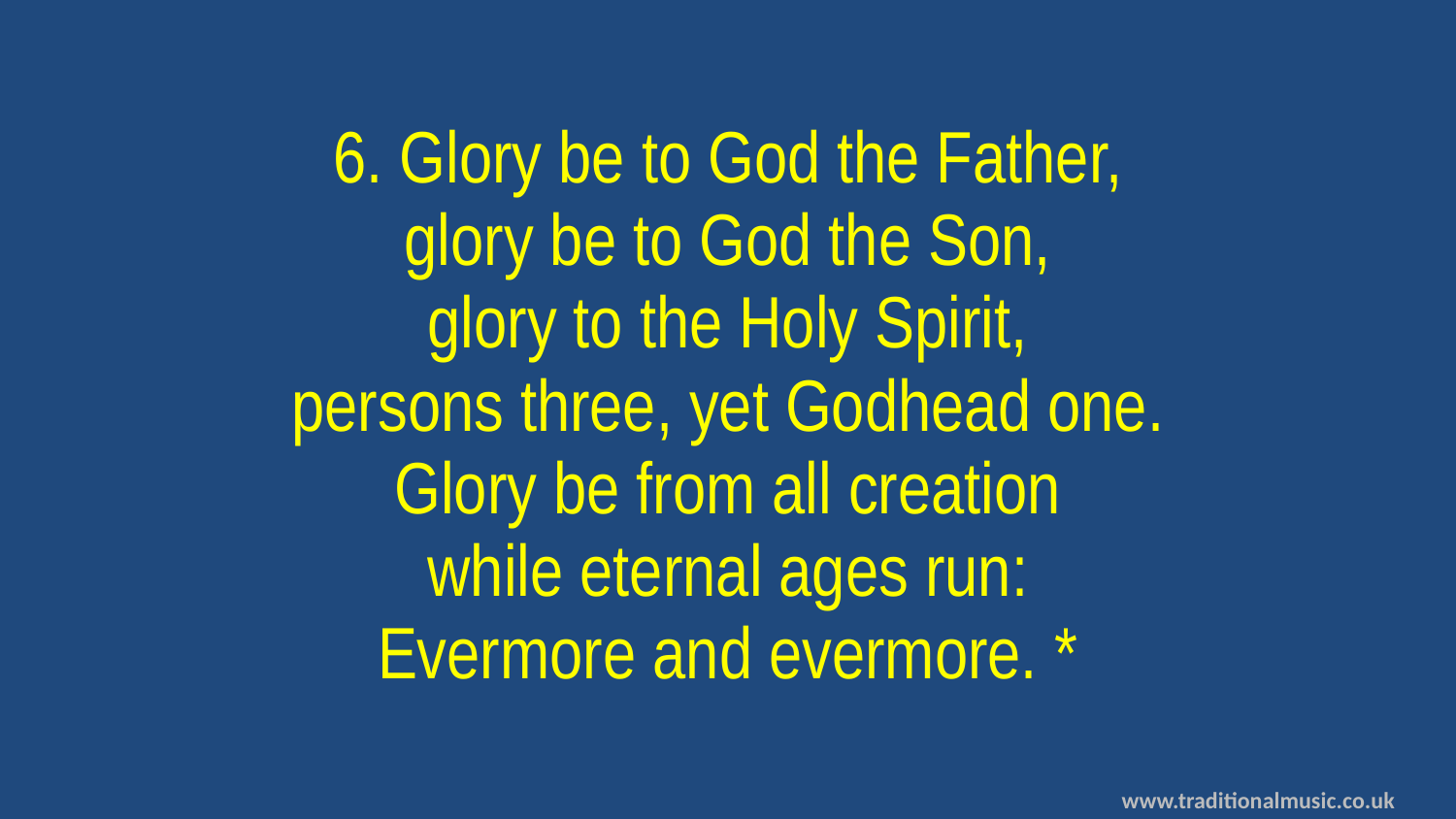

6. Glory be to God the Father,
glory be to God the Son,
glory to the Holy Spirit,
persons three, yet Godhead one.
Glory be from all creation
while eternal ages run:
Evermore and evermore. *